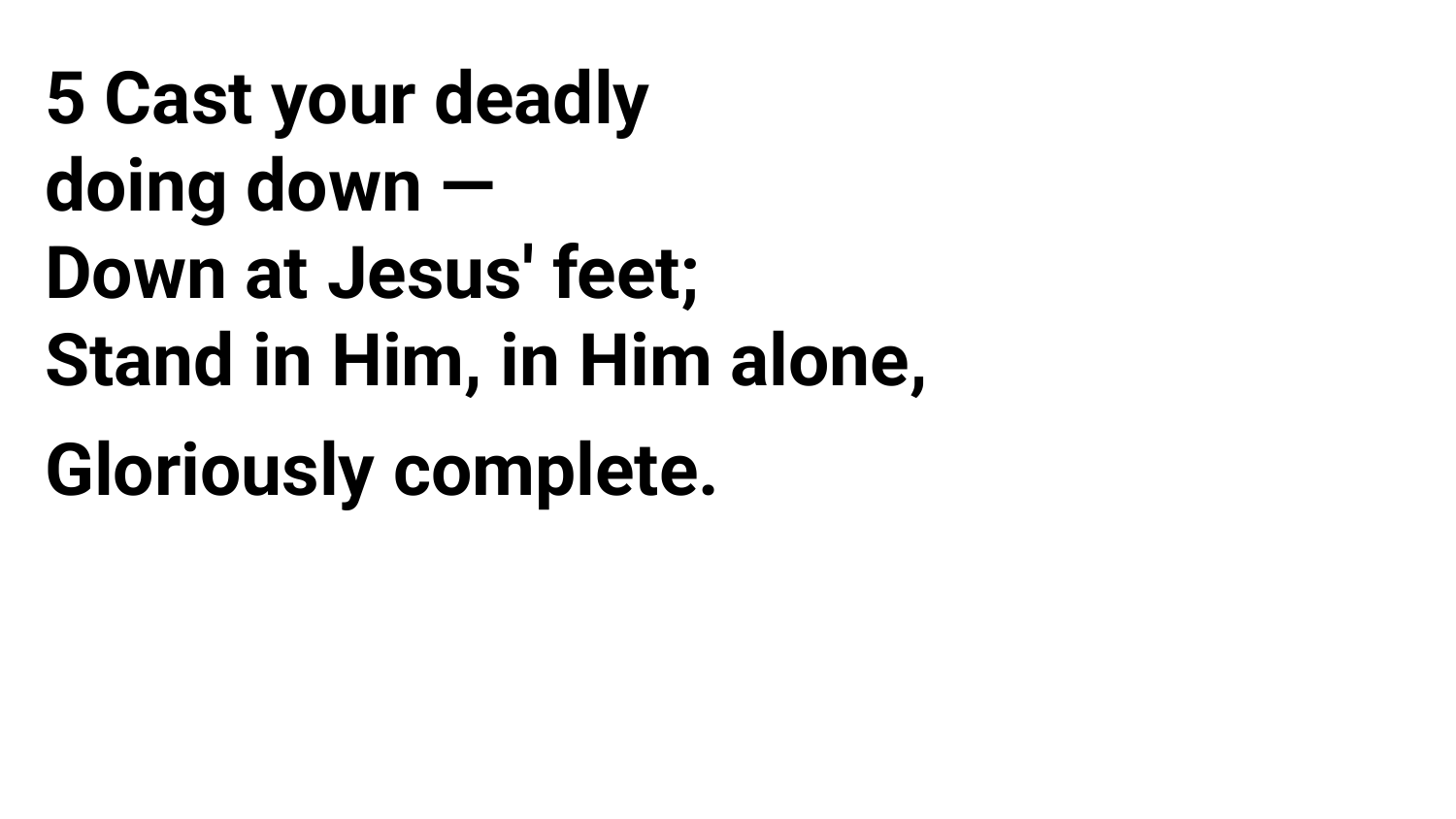

5 Cast your deadly
doing down —
Down at Jesus' feet;
Stand in Him, in Him alone,
Gloriously complete.